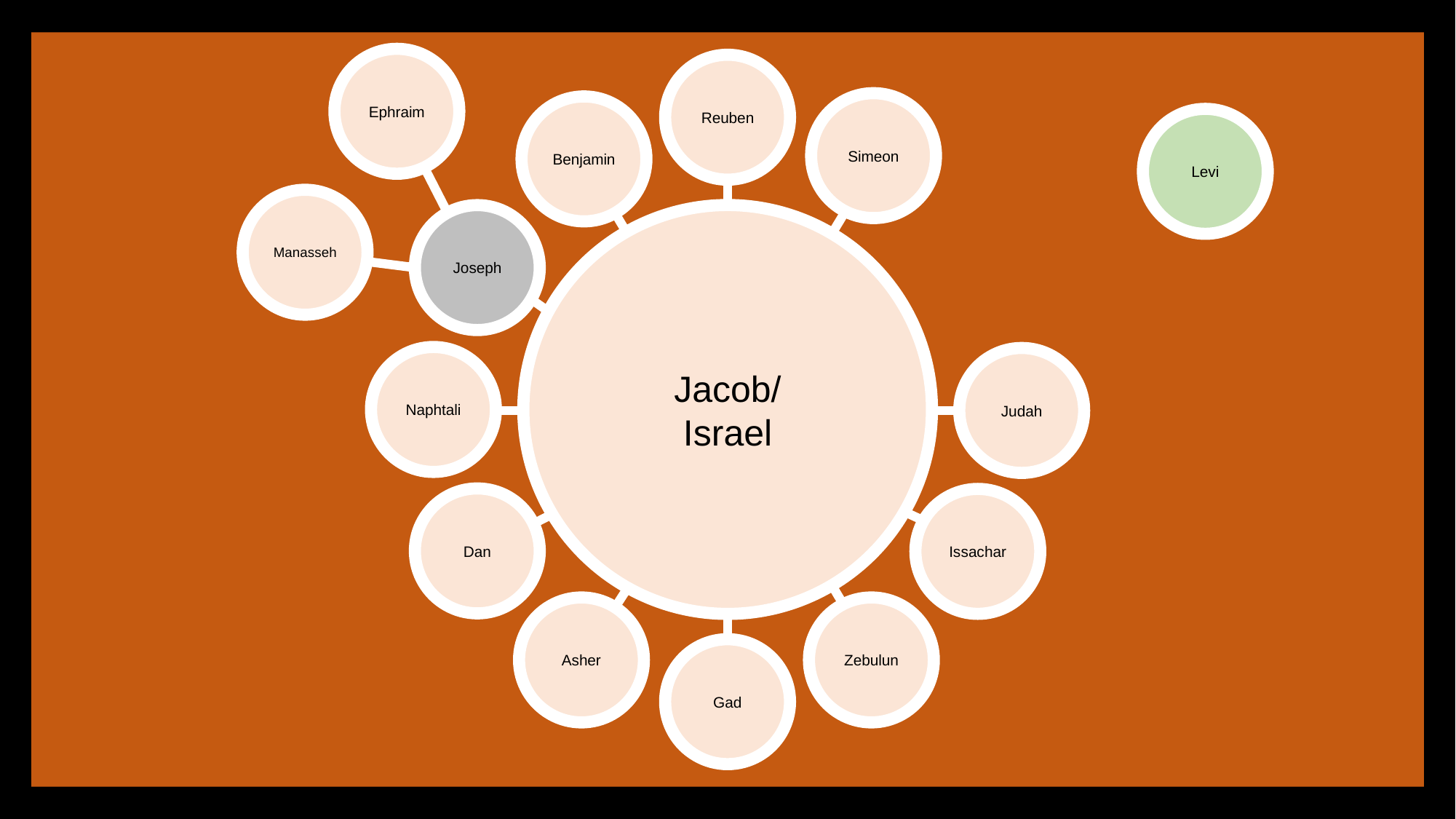

Ephraim
Reuben
Simeon
Benjamin
Levi
Manasseh
Jacob/
Israel
Joseph
Naphtali
Judah
Dan
Issachar
Asher
Zebulun
Gad